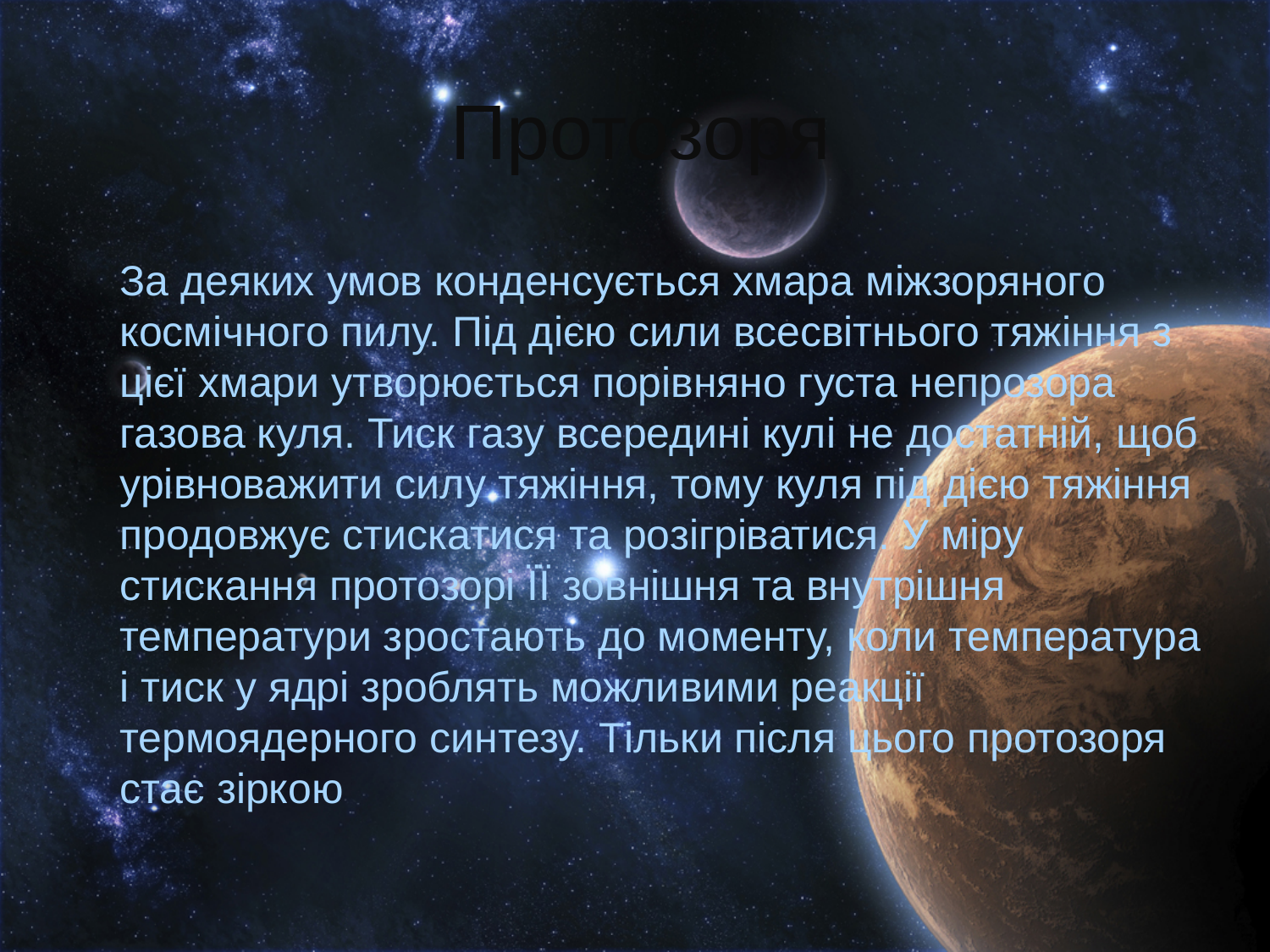

# Протозоря
    За деяких умов конденсується хмара міжзоряного космічного пилу. Під дією сили всесвітнього тяжіння з цієї хмари утворюється порівняно густа непрозора газова куля. Тиск газу всередині кулі не достатній, щоб урівноважити силу тяжіння, тому куля під дією тяжіння продовжує стискатися та розігріватися. У міру стискання протозорі ЇЇ зовнішня та внутрішня температури зростають до моменту, коли температура і тиск у ядрі зроблять можливими реакції термоядерного синтезу. Тільки після цього протозоря стає зіркою